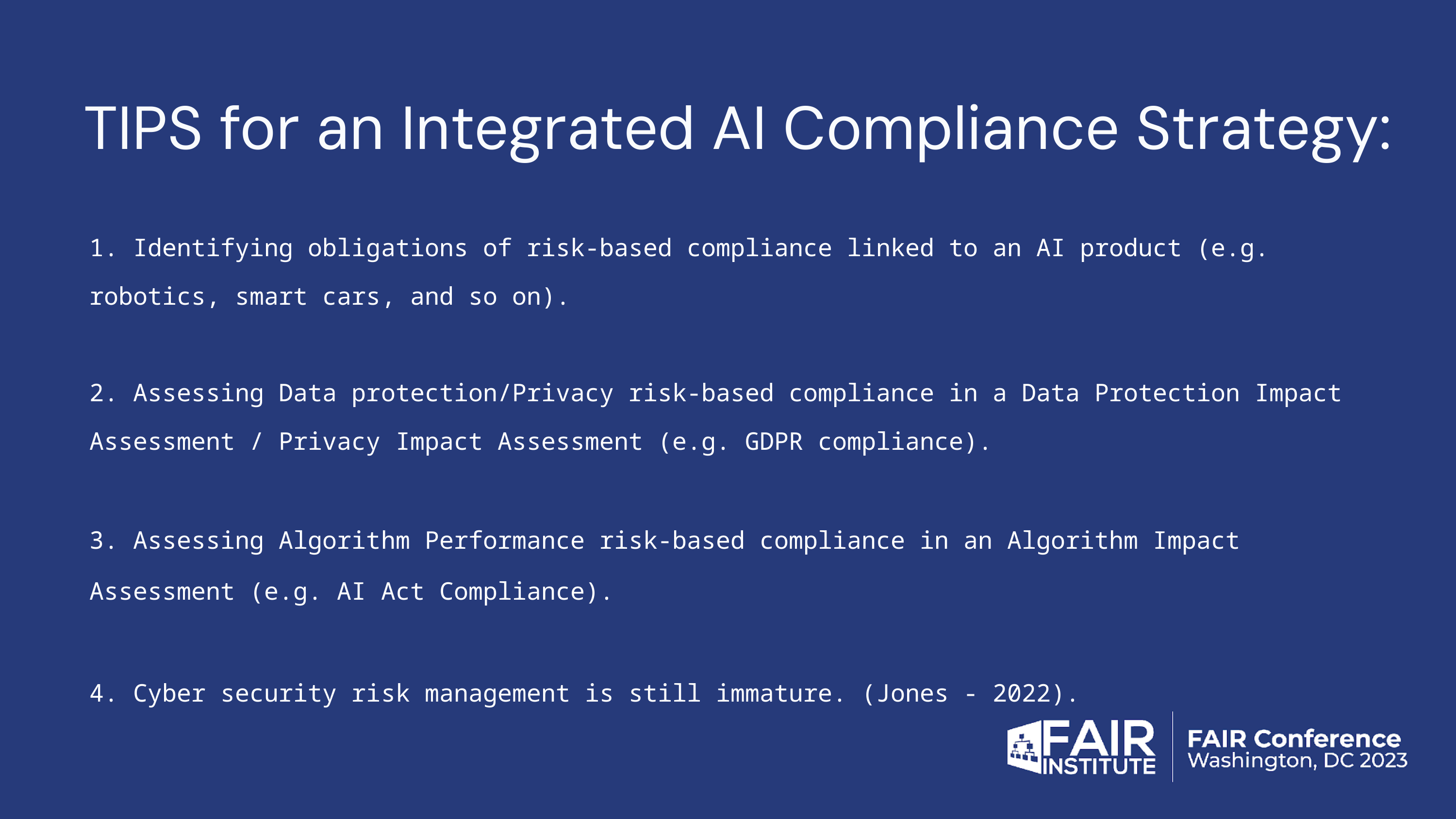

TIPS for an Integrated AI Compliance Strategy:
1. Identifying obligations of risk-based compliance linked to an AI product (e.g. robotics, smart cars, and so on).

2. Assessing Data protection/Privacy risk-based compliance in a Data Protection Impact Assessment / Privacy Impact Assessment (e.g. GDPR compliance).

3. Assessing Algorithm Performance risk-based compliance in an Algorithm Impact Assessment (e.g. AI Act Compliance).

4. Cyber security risk management is still immature. (Jones - 2022).